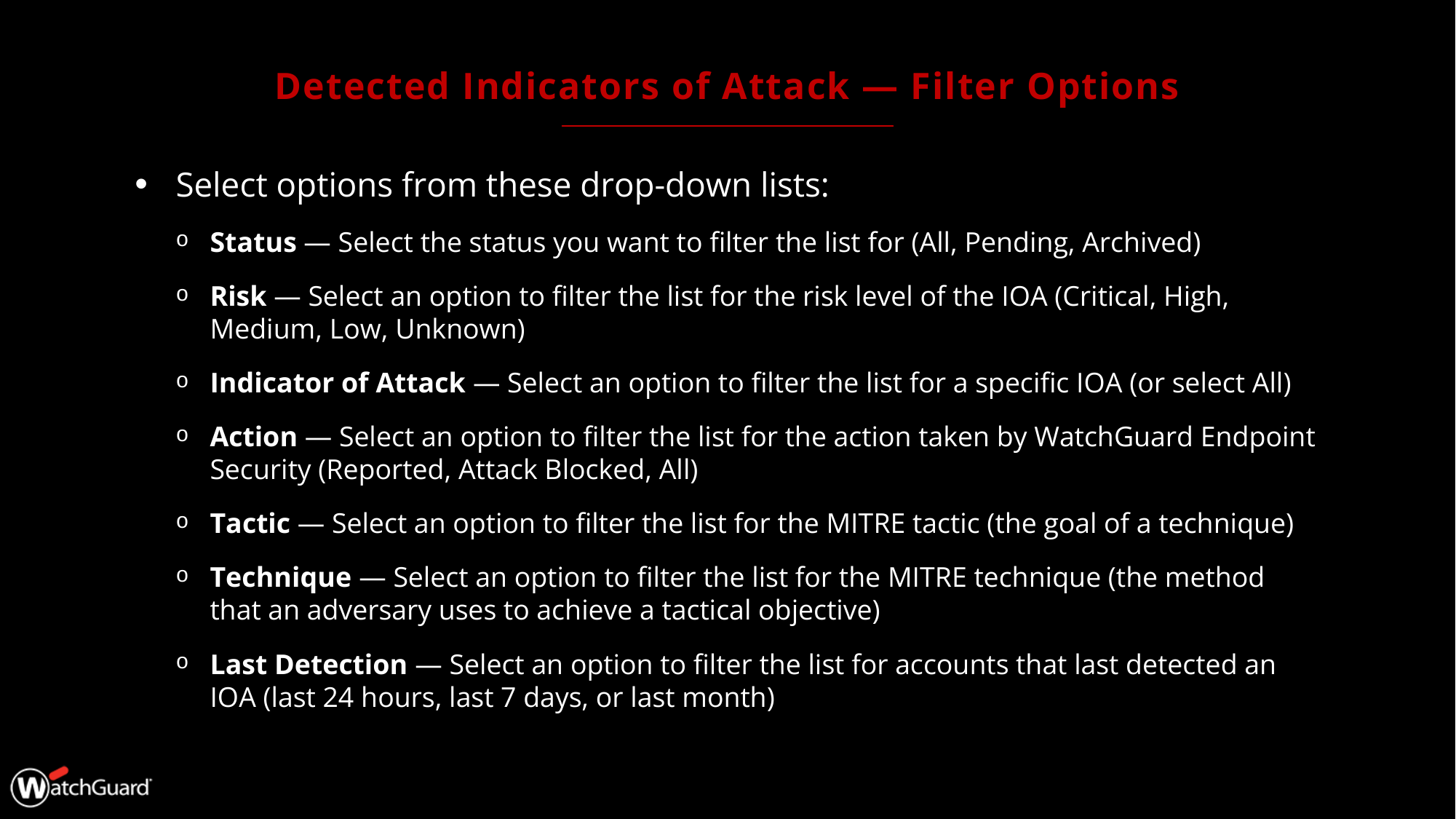

# Detected Indicators of Attack — Filter Options
Select options from these drop-down lists:
Status — Select the status you want to filter the list for (All, Pending, Archived)
Risk — Select an option to filter the list for the risk level of the IOA (Critical, High, Medium, Low, Unknown)
Indicator of Attack — Select an option to filter the list for a specific IOA (or select All)
Action — Select an option to filter the list for the action taken by WatchGuard Endpoint Security (Reported, Attack Blocked, All)
Tactic — Select an option to filter the list for the MITRE tactic (the goal of a technique)
Technique — Select an option to filter the list for the MITRE technique (the method that an adversary uses to achieve a tactical objective)
Last Detection — Select an option to filter the list for accounts that last detected an IOA (last 24 hours, last 7 days, or last month)